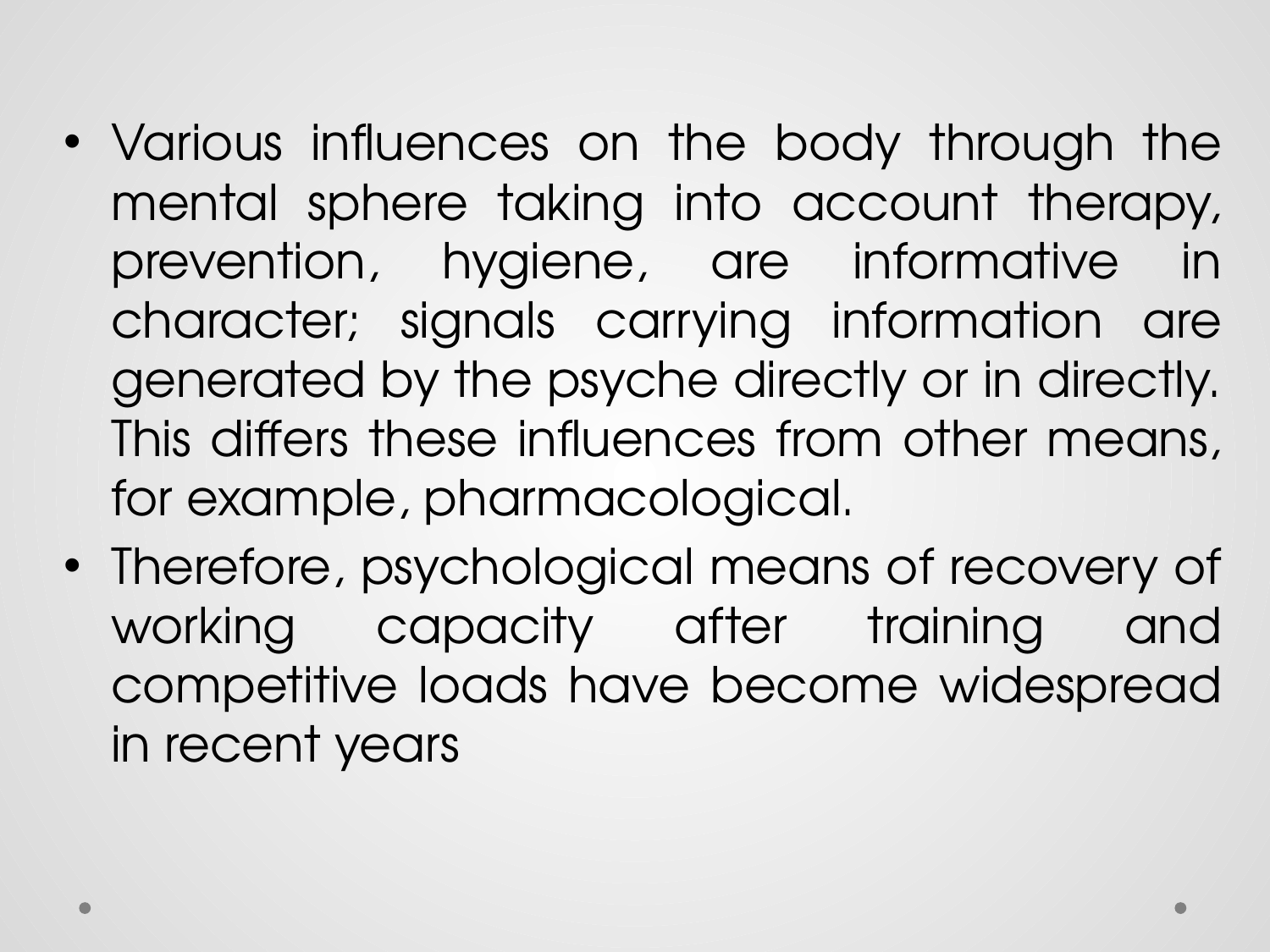

Various influences on the body through the mental sphere taking into account therapy, prevention, hygiene, are informative in character; signals carrying information are generated by the psyche directly or in directly. This differs these influences from other means, for example, pharmacological.
Therefore, psychological means of recovery of working capacity after training and competitive loads have become widespread in recent years